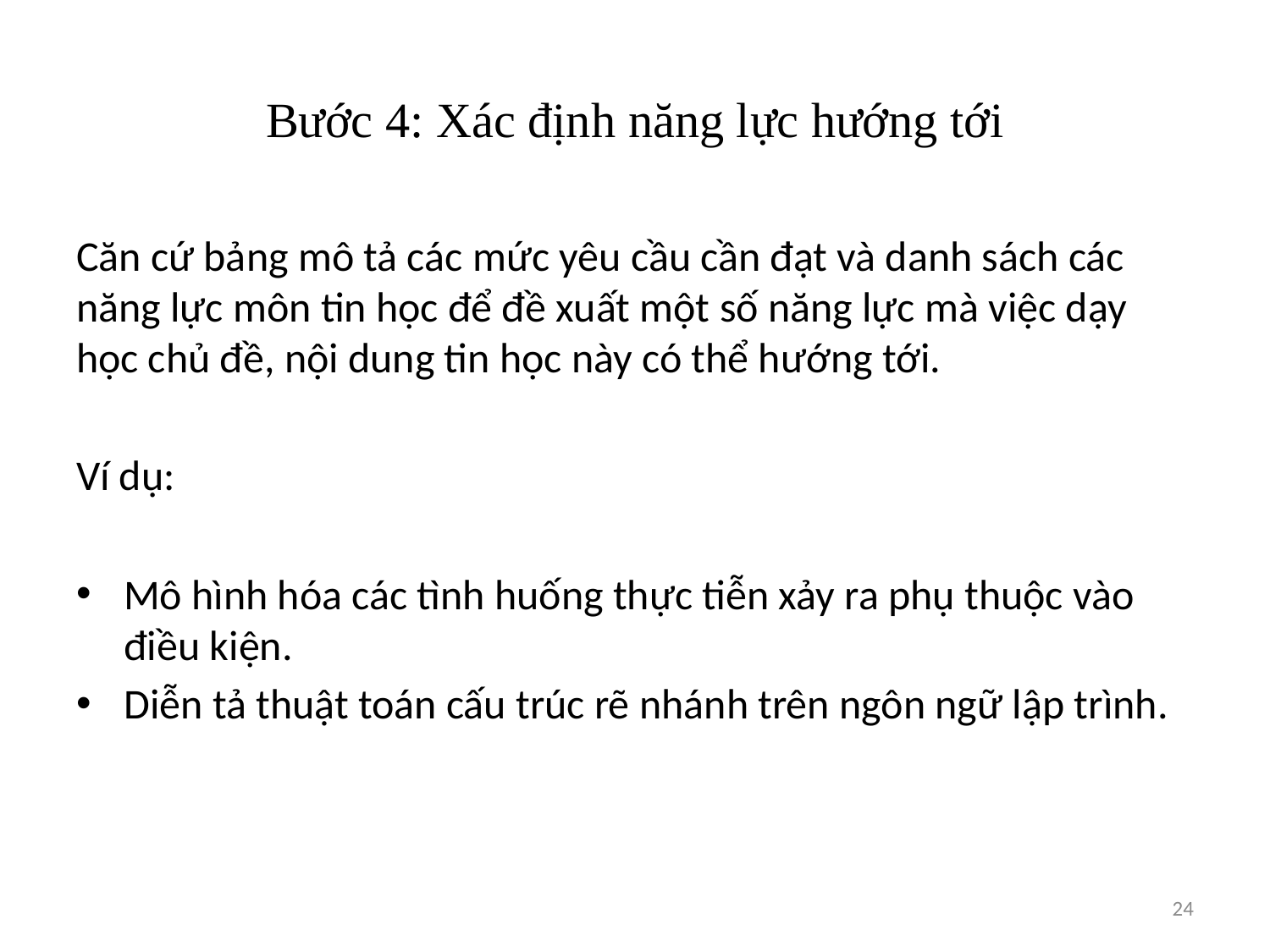

# Bước 4: Xác định năng lực hướng tới
Căn cứ bảng mô tả các mức yêu cầu cần đạt và danh sách các năng lực môn tin học để đề xuất một số năng lực mà việc dạy học chủ đề, nội dung tin học này có thể hướng tới.

Ví dụ:

Mô hình hóa các tình huống thực tiễn xảy ra phụ thuộc vào điều kiện.
Diễn tả thuật toán cấu trúc rẽ nhánh trên ngôn ngữ lập trình.

24